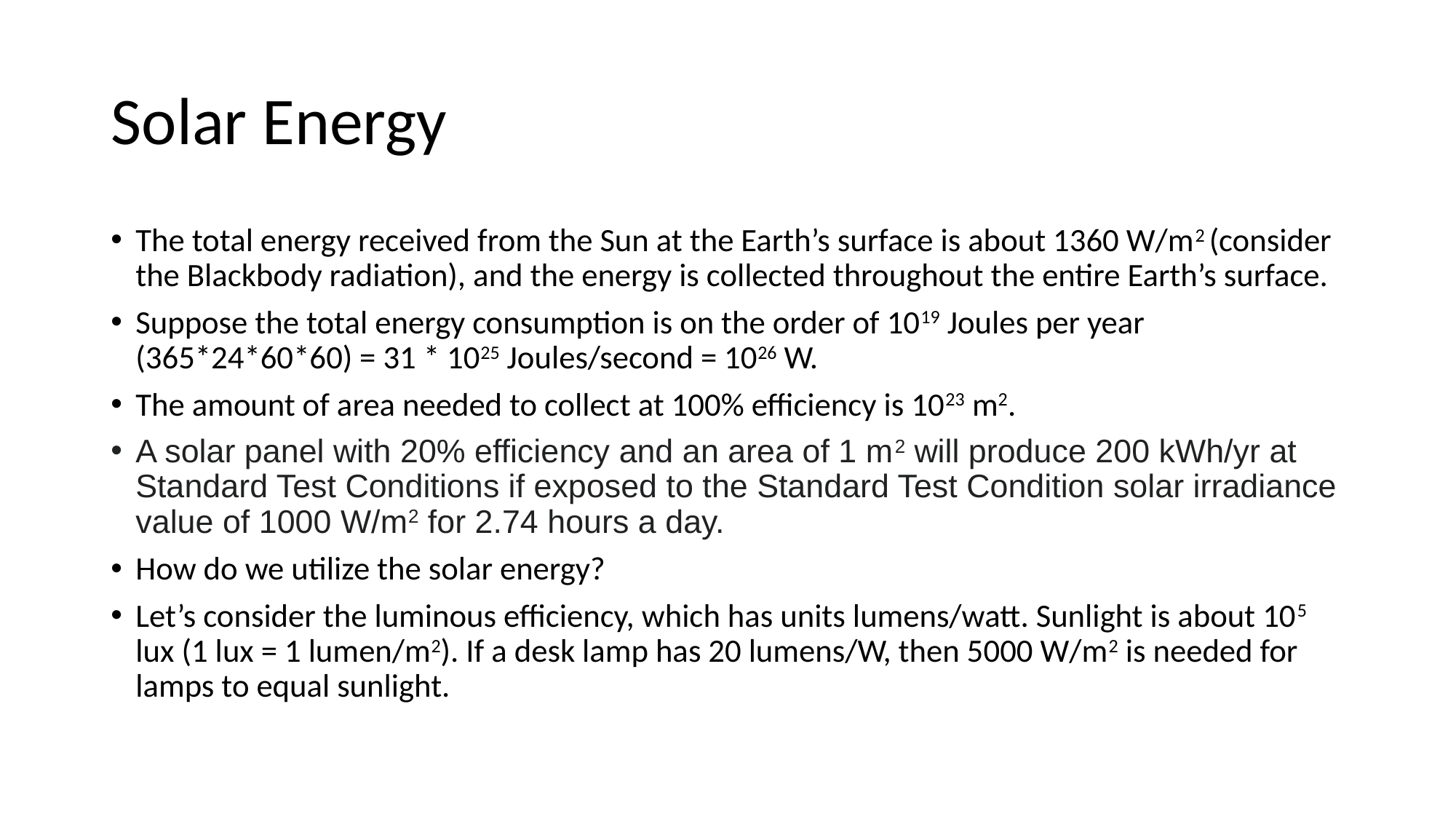

# Solar Energy
The total energy received from the Sun at the Earth’s surface is about 1360 W/m2 (consider the Blackbody radiation), and the energy is collected throughout the entire Earth’s surface.
Suppose the total energy consumption is on the order of 1019 Joules per year (365*24*60*60) = 31 * 1025 Joules/second = 1026 W.
The amount of area needed to collect at 100% efficiency is 1023 m2.
A solar panel with 20% efficiency and an area of 1 m2 will produce 200 kWh/yr at Standard Test Conditions if exposed to the Standard Test Condition solar irradiance value of 1000 W/m2 for 2.74 hours a day.
How do we utilize the solar energy?
Let’s consider the luminous efficiency, which has units lumens/watt. Sunlight is about 105 lux (1 lux = 1 lumen/m2). If a desk lamp has 20 lumens/W, then 5000 W/m2 is needed for lamps to equal sunlight.